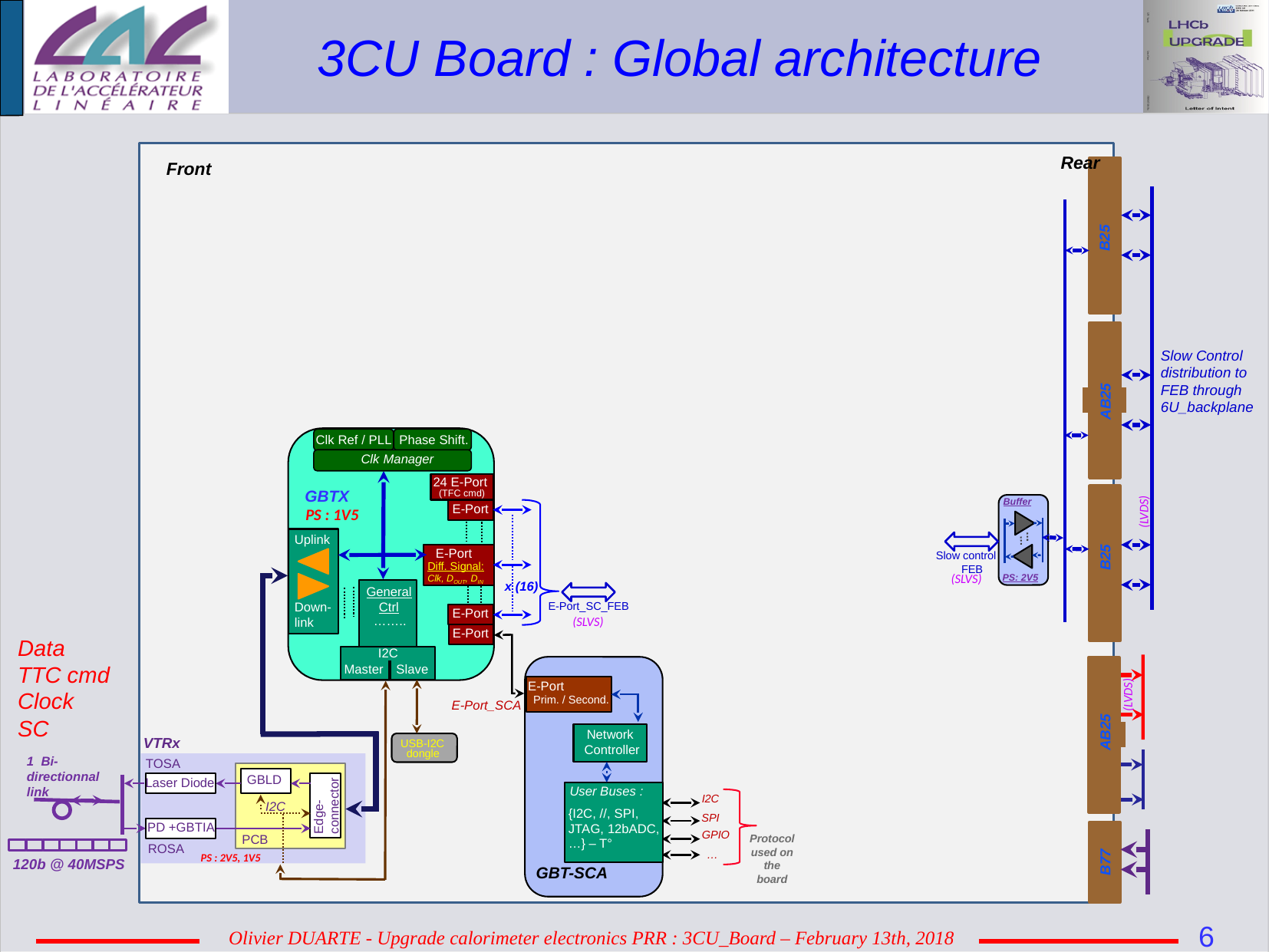

3CU Board : Global architecture

Rear
Front

B25

Slow Control distribution to FEB through 6U_backplane
AB25
Phase Shift.
Clk Ref / PLL

Clk Manager

24 E-Port

GBTX
(TFC cmd)

Buffer

PS: 2V5
E-Port
(LVDS)
PS : 1V5

Uplink

E-Port
B25
Slow control to FEB

Diff. Signal:
Clk, DOUT, DIN

(SLVS)

x (16)
General Ctrl

E-Port_SC_FEB
Down-link
E-Port

……..
(SLVS)
E-Port

Data
TTC cmd
Clock
SC
I2C

Master
Slave

E-Port

Prim. / Second.
Network
Controller

User Buses :

{I2C, //, SPI,
JTAG, 12bADC,
…} – T°
GBT-SCA

(LVDS)
E-Port_SCA
AB25
VTRx
TOSA

GBLD

Laser Diode

Edge-connector

I2C
PD +GBTIA

PCB
ROSA

USB-I2C
dongle
1  Bi-directionnal link
I2C

SPI
GPIO

Protocol used on the board

…
PS : 2V5, 1V5
B77
120b @ 40MSPS
6